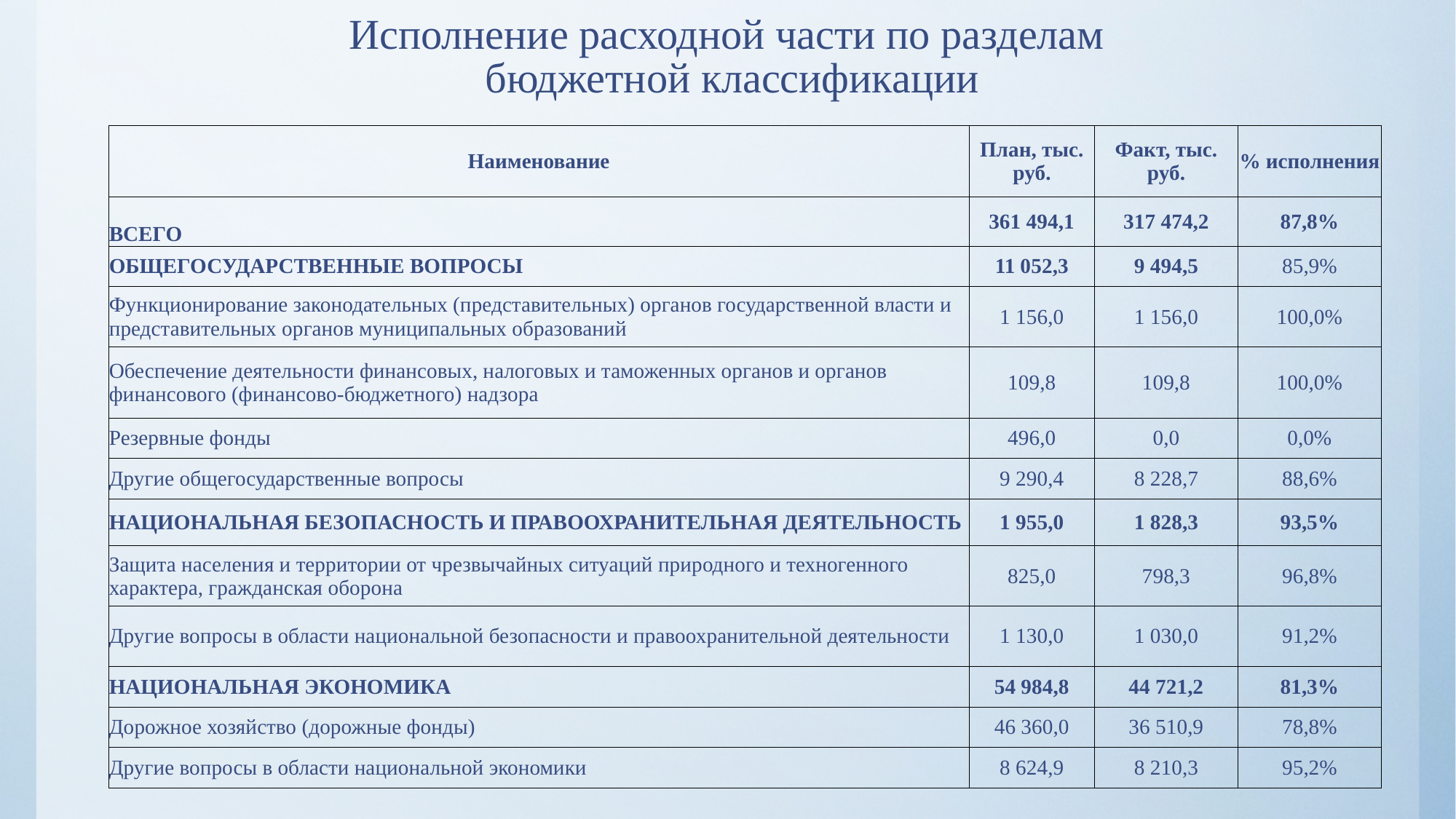

# Исполнение расходной части по разделам бюджетной классификации
| Наименование | План, тыс. руб. | Факт, тыс. руб. | % исполнения |
| --- | --- | --- | --- |
| ВСЕГО | 361 494,1 | 317 474,2 | 87,8% |
| ОБЩЕГОСУДАРСТВЕННЫЕ ВОПРОСЫ | 11 052,3 | 9 494,5 | 85,9% |
| Функционирование законодательных (представительных) органов государственной власти и представительных органов муниципальных образований | 1 156,0 | 1 156,0 | 100,0% |
| Обеспечение деятельности финансовых, налоговых и таможенных органов и органов финансового (финансово-бюджетного) надзора | 109,8 | 109,8 | 100,0% |
| Резервные фонды | 496,0 | 0,0 | 0,0% |
| Другие общегосударственные вопросы | 9 290,4 | 8 228,7 | 88,6% |
| НАЦИОНАЛЬНАЯ БЕЗОПАСНОСТЬ И ПРАВООХРАНИТЕЛЬНАЯ ДЕЯТЕЛЬНОСТЬ | 1 955,0 | 1 828,3 | 93,5% |
| Защита населения и территории от чрезвычайных ситуаций природного и техногенного характера, гражданская оборона | 825,0 | 798,3 | 96,8% |
| Другие вопросы в области национальной безопасности и правоохранительной деятельности | 1 130,0 | 1 030,0 | 91,2% |
| НАЦИОНАЛЬНАЯ ЭКОНОМИКА | 54 984,8 | 44 721,2 | 81,3% |
| Дорожное хозяйство (дорожные фонды) | 46 360,0 | 36 510,9 | 78,8% |
| Другие вопросы в области национальной экономики | 8 624,9 | 8 210,3 | 95,2% |